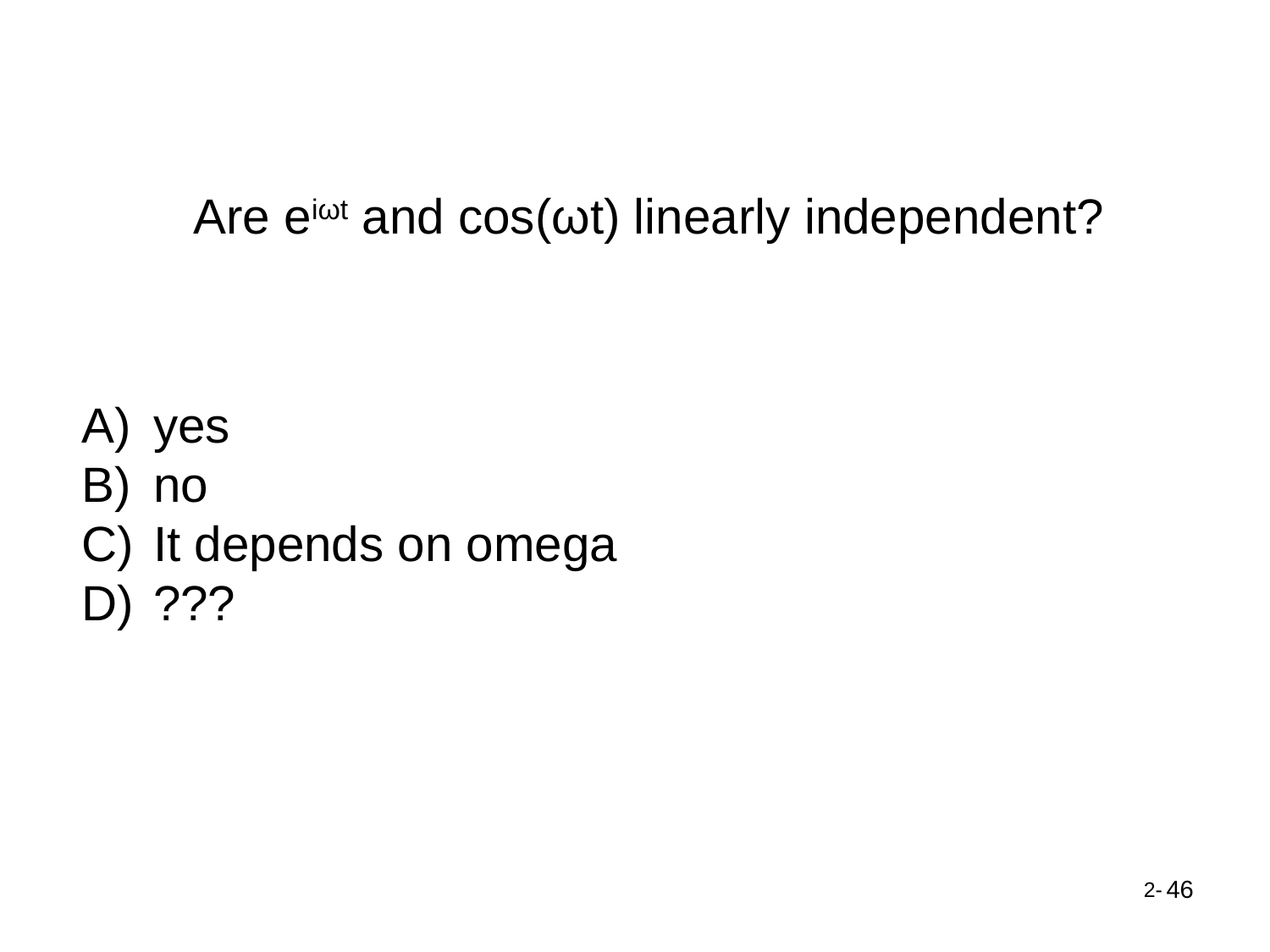

Are eiωt and cos(ωt) linearly independent?
yes
no
It depends on omega
???
46